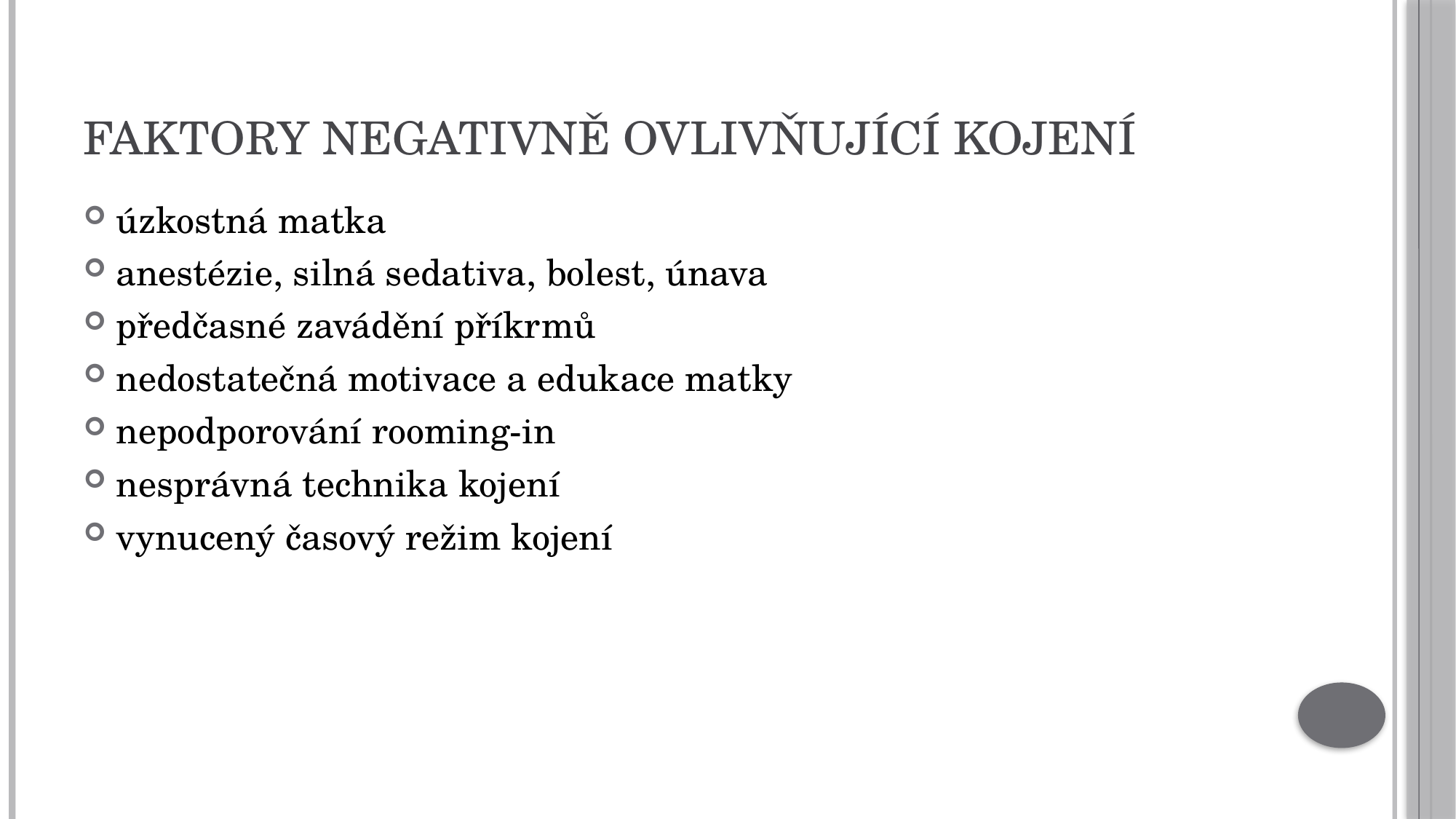

# Faktory negativně ovlivňující kojení
úzkostná matka
anestézie, silná sedativa, bolest, únava
předčasné zavádění příkrmů
nedostatečná motivace a edukace matky
nepodporování rooming-in
nesprávná technika kojení
vynucený časový režim kojení